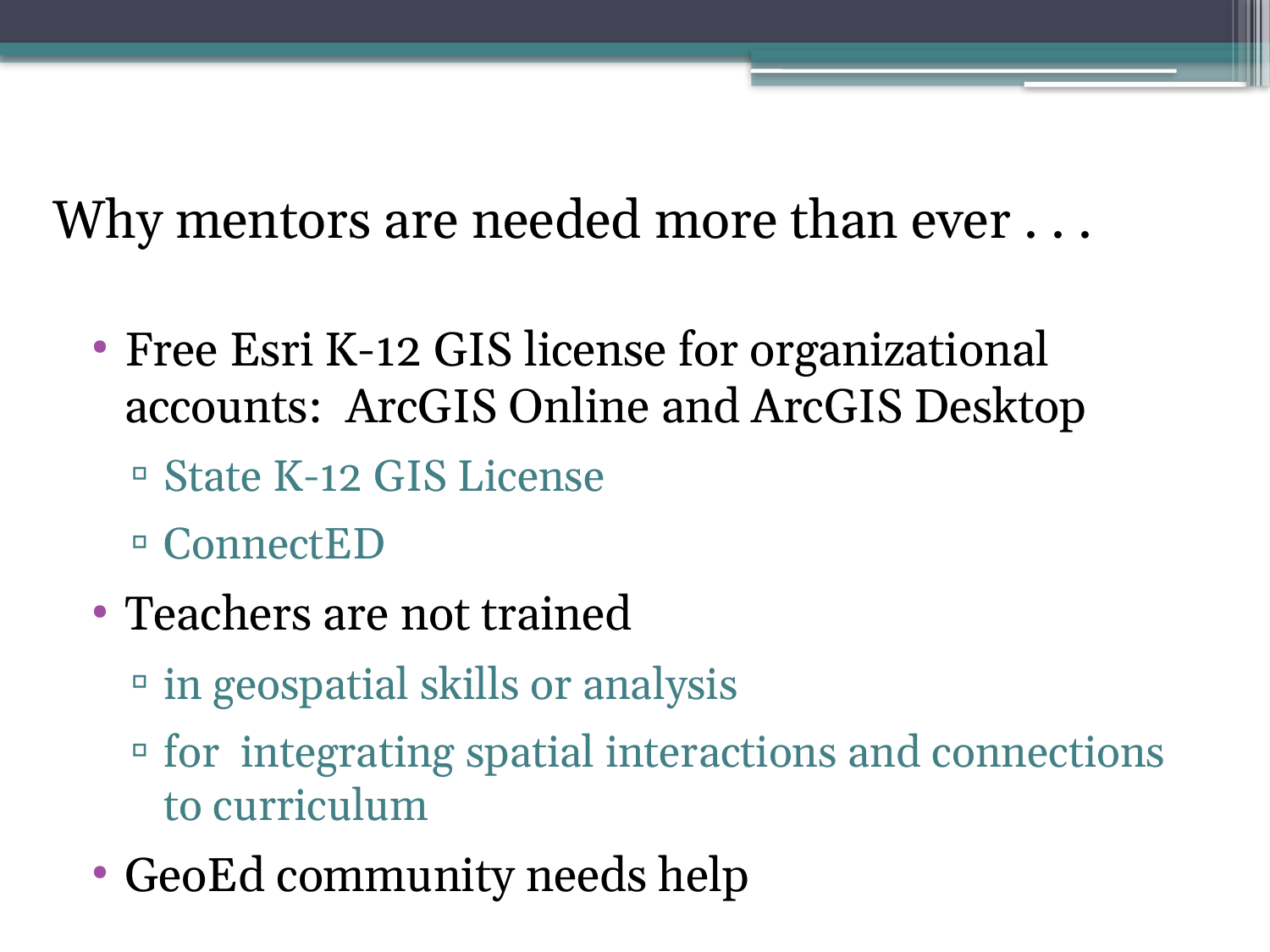

# Why mentors are needed more than ever . . .
Free Esri K-12 GIS license for organizational accounts:  ArcGIS Online and ArcGIS Desktop
State K-12 GIS License
ConnectED
Teachers are not trained
in geospatial skills or analysis
for  integrating spatial interactions and connections to curriculum
GeoEd community needs help